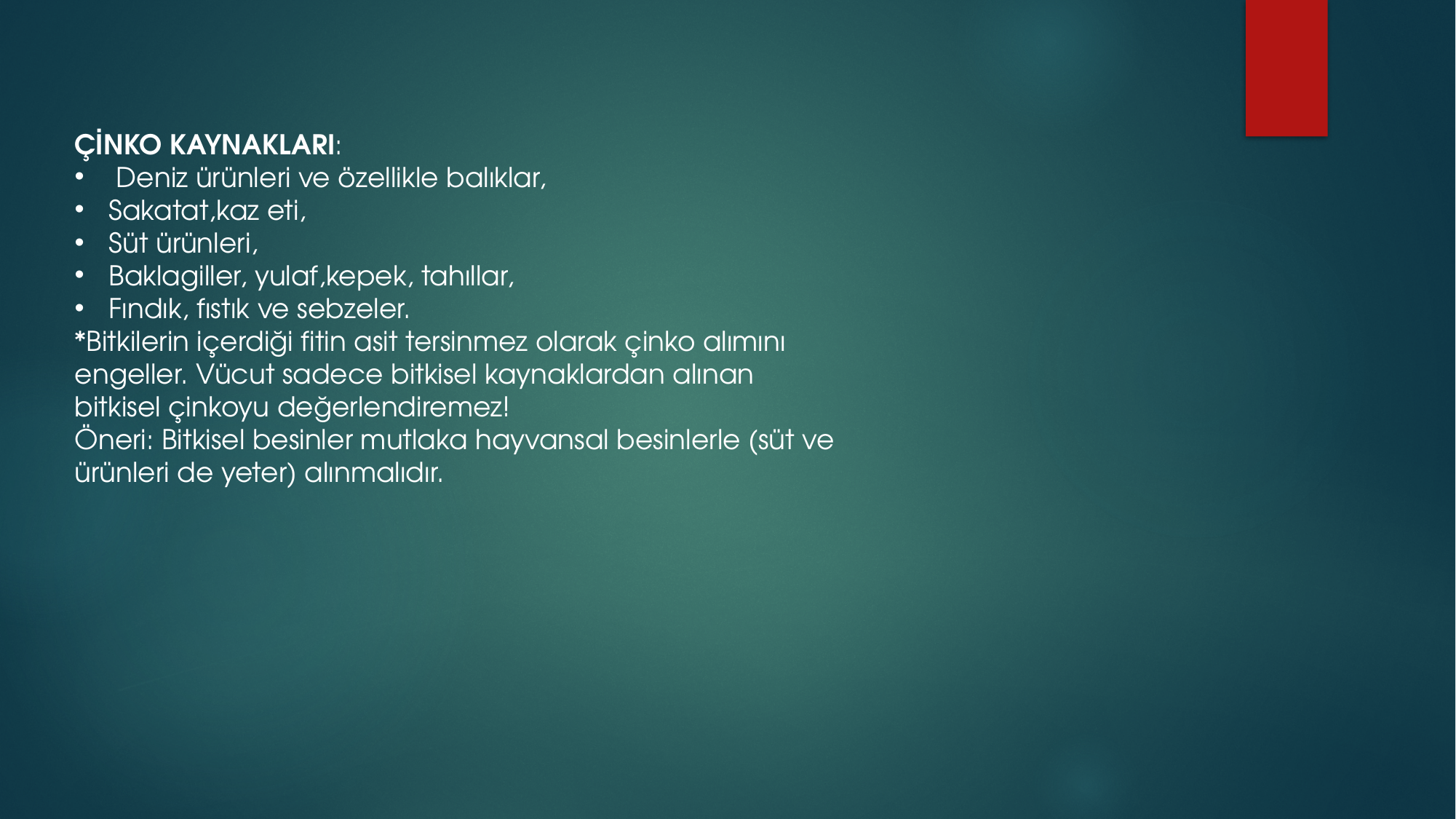

ÇİNKO KAYNAKLARI:
 Deniz ürünleri ve özellikle balıklar,
Sakatat,kaz eti,
Süt ürünleri,
Baklagiller, yulaf,kepek, tahıllar,
Fındık, fıstık ve sebzeler.
*Bitkilerin içerdiği fitin asit tersinmez olarak çinko alımını
engeller. Vücut sadece bitkisel kaynaklardan alınan
bitkisel çinkoyu değerlendiremez!
Öneri: Bitkisel besinler mutlaka hayvansal besinlerle (süt ve
ürünleri de yeter) alınmalıdır.